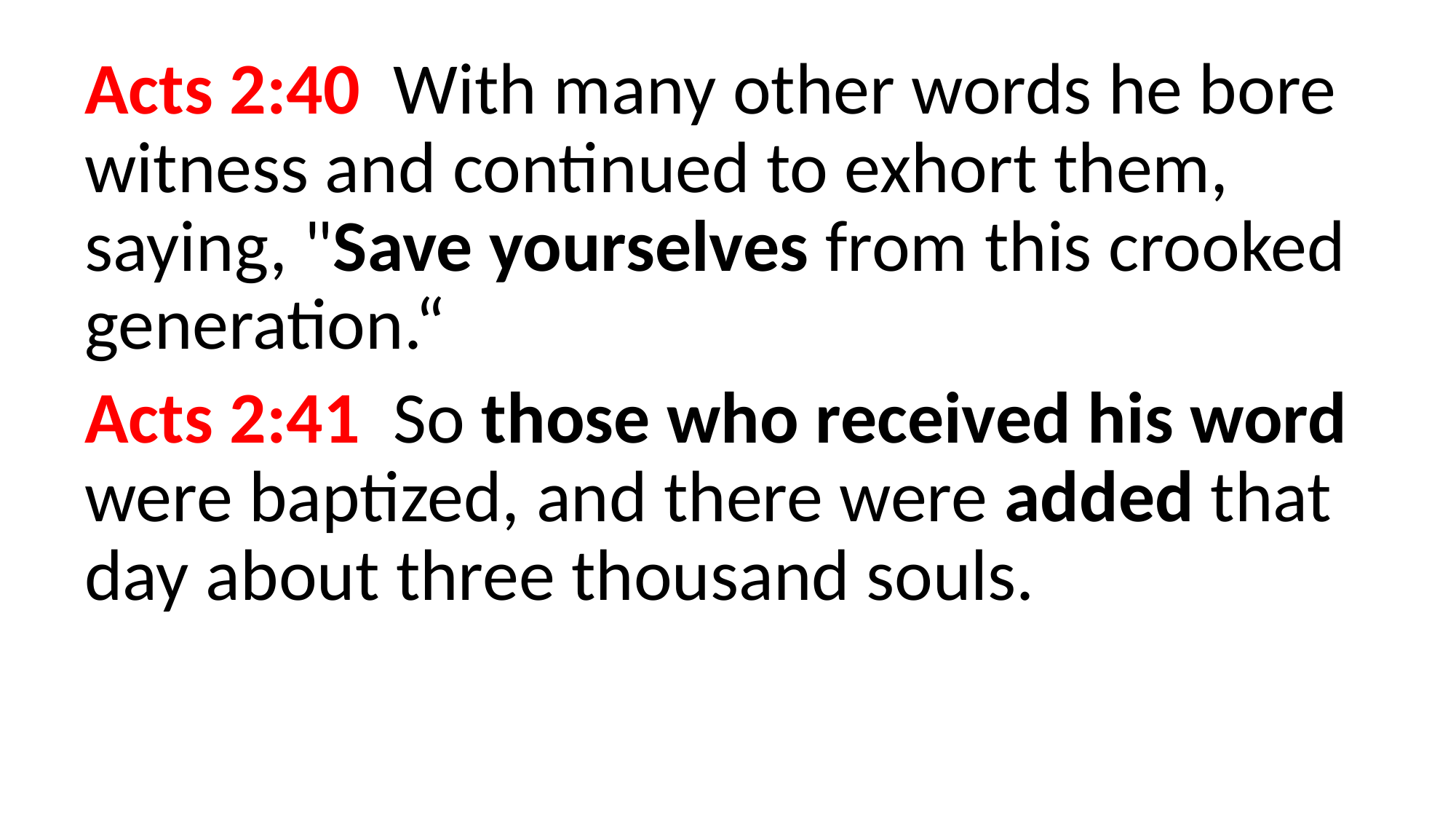

Acts 2:40  With many other words he bore witness and continued to exhort them, saying, "Save yourselves from this crooked generation.“
Acts 2:41  So those who received his word were baptized, and there were added that day about three thousand souls.